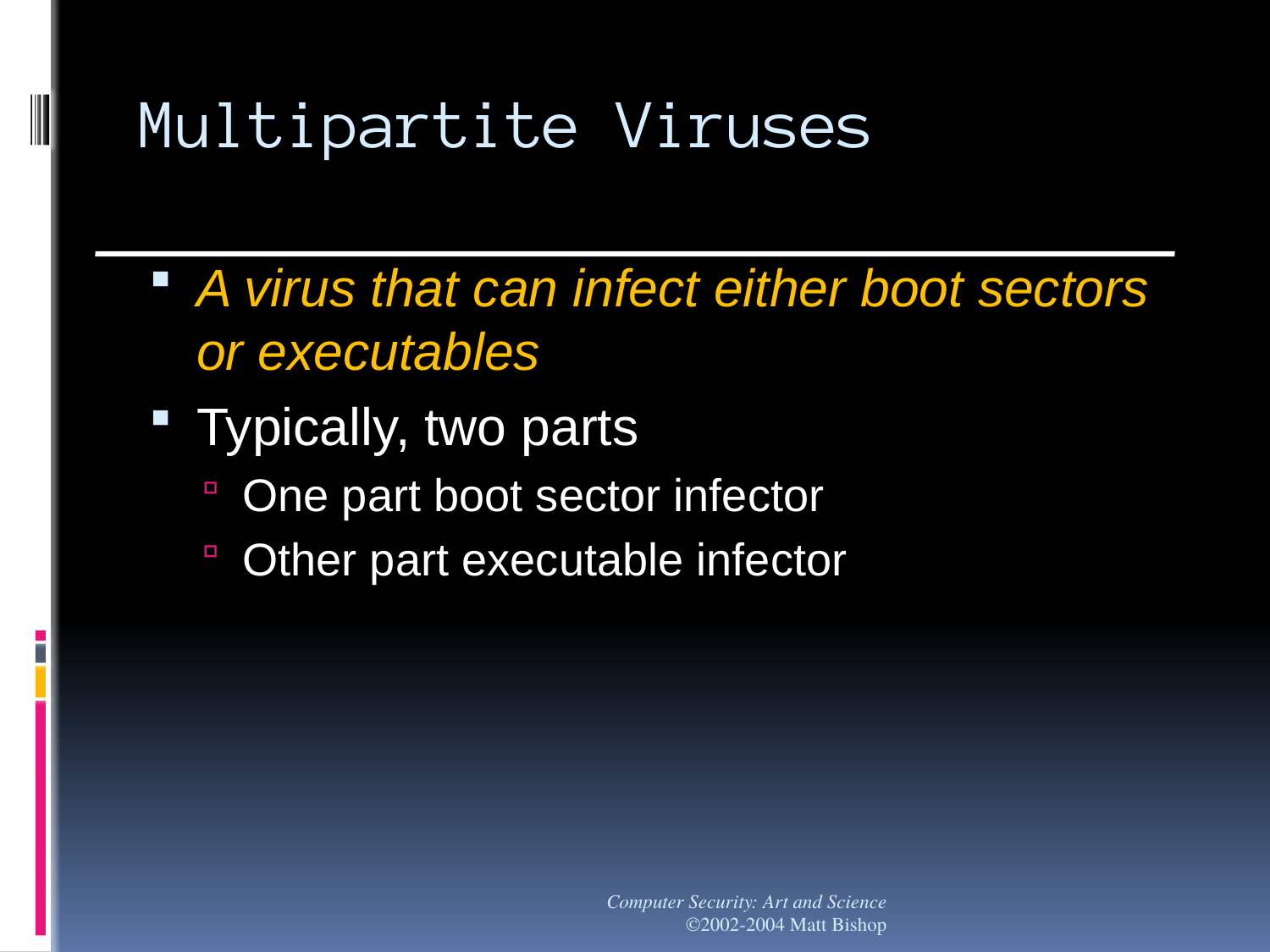

# Multipartite Viruses
A virus that can infect either boot sectors or executables
Typically, two parts
One part boot sector infector
Other part executable infector
Computer Security: Art and Science
©2002-2004 Matt Bishop